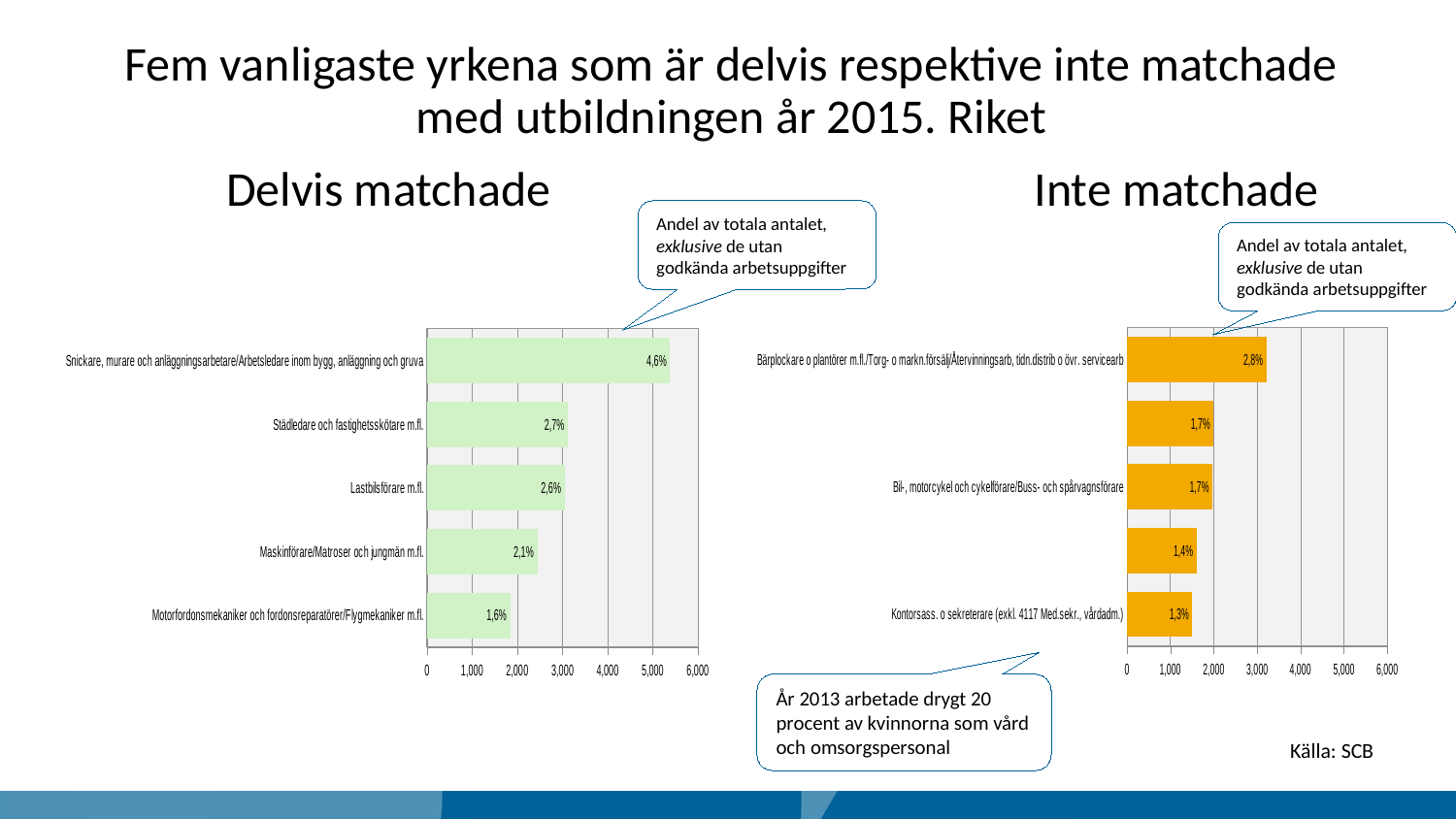

Fem vanligaste yrkena som är delvis respektive inte matchade med utbildningen år 2015. Riket
# Delvis matchade
Inte matchade
Andel av totala antalet, exklusive de utan godkända arbetsuppgifter
Andel av totala antalet, exklusive de utan godkända arbetsuppgifter

### Chart

| Category |  |
|---|---|
| Bärplockare o plantörer m.fl./Torg- o markn.försälj/Återvinningsarb, tidn.distrib o övr. servicearb | 3211.0 |
| Vårdbiträden/Personliga assistenter | 1999.0 |
| Bil-, motorcykel och cykelförare/Buss- och spårvagnsförare | 1972.0 |
| Undersköterskor | 1605.0 |
| Kontorsass. o sekreterare (exkl. 4117 Med.sekr., vårdadm.) | 1505.0 |

### Chart

| Category |  |
|---|---|
| Snickare, murare och anläggningsarbetare/Arbetsledare inom bygg, anläggning och gruva | 5386.0 |
| Städledare och fastighetsskötare m.fl. | 3126.0 |
| Lastbilsförare m.fl. | 3052.0 |
| Maskinförare/Matroser och jungmän m.fl. | 2445.0 |
| Motorfordonsmekaniker och fordonsreparatörer/Flygmekaniker m.fl. | 1842.0 |
År 2013 arbetade drygt 20 procent av kvinnorna som vård och omsorgspersonal
Källa: SCB